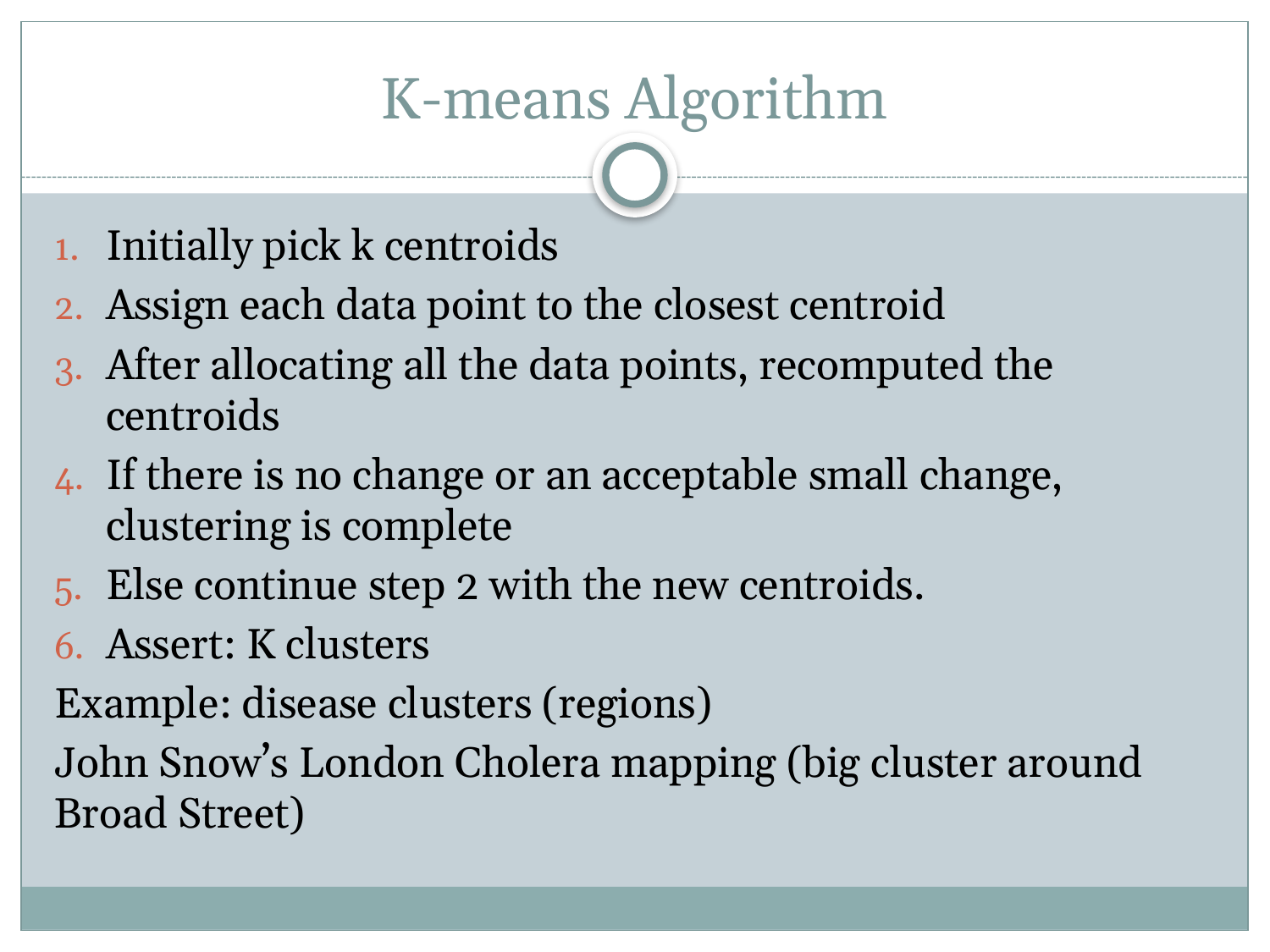

# K-means Algorithm
Initially pick k centroids
Assign each data point to the closest centroid
After allocating all the data points, recomputed the centroids
If there is no change or an acceptable small change, clustering is complete
Else continue step 2 with the new centroids.
Assert: K clusters
Example: disease clusters (regions)
John Snow’s London Cholera mapping (big cluster around Broad Street)